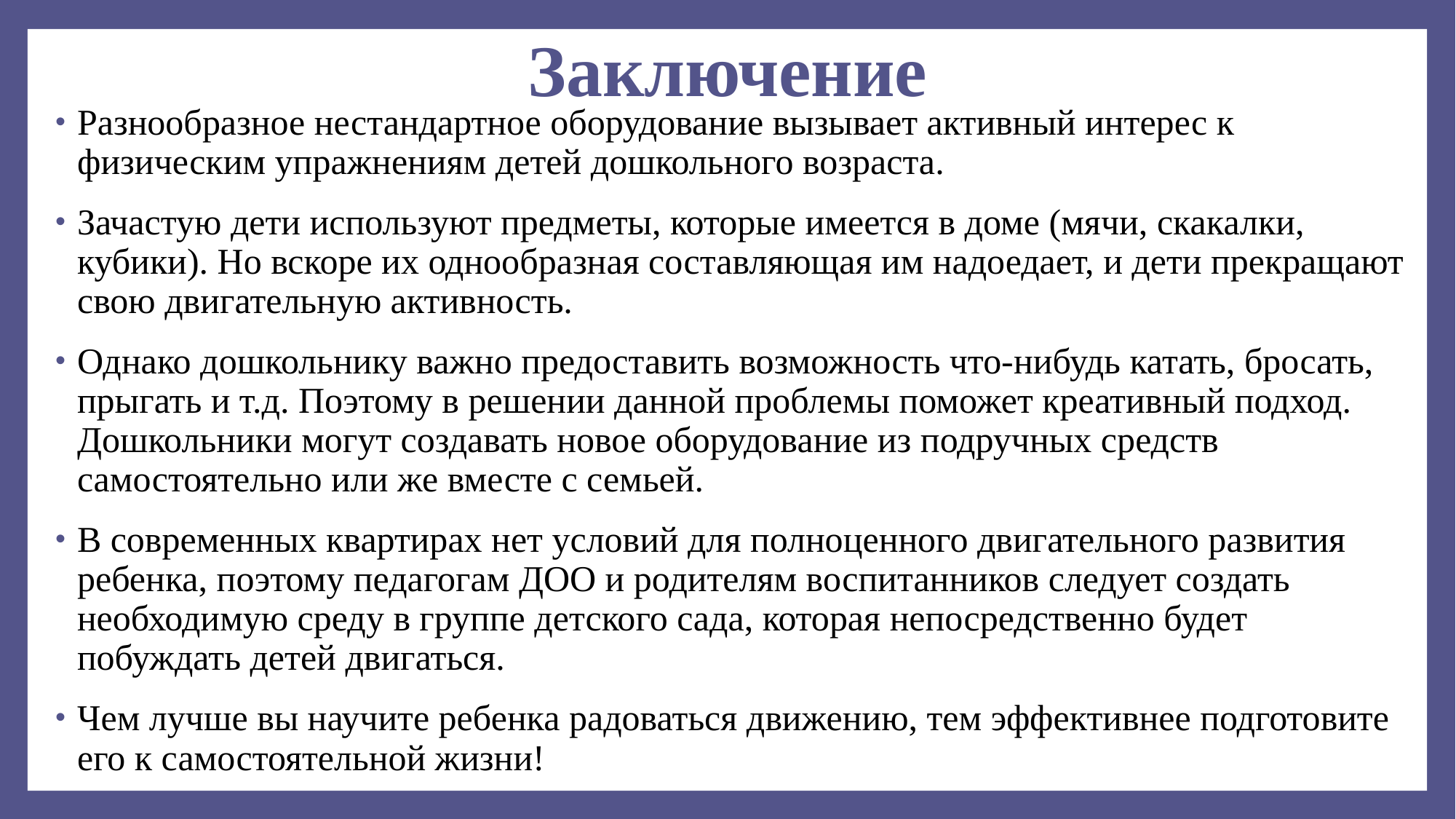

# Заключение
Разнообразное нестандартное оборудование вызывает активный интерес к физическим упражнениям детей дошкольного возраста.
Зачастую дети используют предметы, которые имеется в доме (мячи, скакалки, кубики). Но вскоре их однообразная составляющая им надоедает, и дети прекращают свою двигательную активность.
Однако дошкольнику важно предоставить возможность что-нибудь катать, бросать, прыгать и т.д. Поэтому в решении данной проблемы поможет креативный подход. Дошкольники могут создавать новое оборудование из подручных средств самостоятельно или же вместе с семьей.
В современных квартирах нет условий для полноценного двигательного развития ребенка, поэтому педагогам ДОО и родителям воспитанников следует создать необходимую среду в группе детского сада, которая непосредственно будет побуждать детей двигаться.
Чем лучше вы научите ребенка радоваться движению, тем эффективнее подготовите его к самостоятельной жизни!